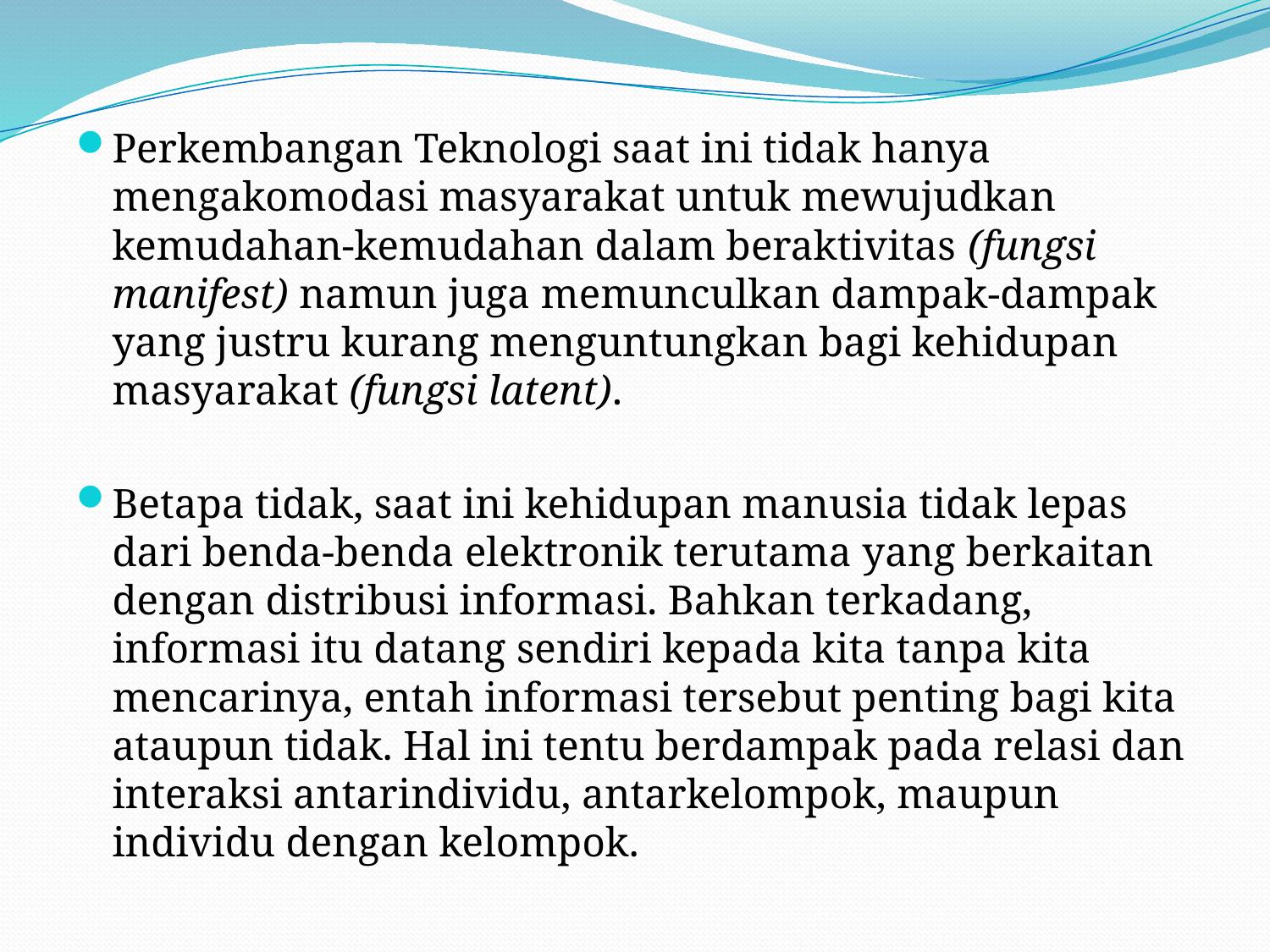

Perkembangan Teknologi saat ini tidak hanya mengakomodasi masyarakat untuk mewujudkan kemudahan-kemudahan dalam beraktivitas (fungsi manifest) namun juga memunculkan dampak-dampak yang justru kurang menguntungkan bagi kehidupan masyarakat (fungsi latent).

Betapa tidak, saat ini kehidupan manusia tidak lepas dari benda-benda elektronik terutama yang berkaitan dengan distribusi informasi. Bahkan terkadang, informasi itu datang sendiri kepada kita tanpa kita mencarinya, entah informasi tersebut penting bagi kita ataupun tidak. Hal ini tentu berdampak pada relasi dan interaksi antarindividu, antarkelompok, maupun individu dengan kelompok.